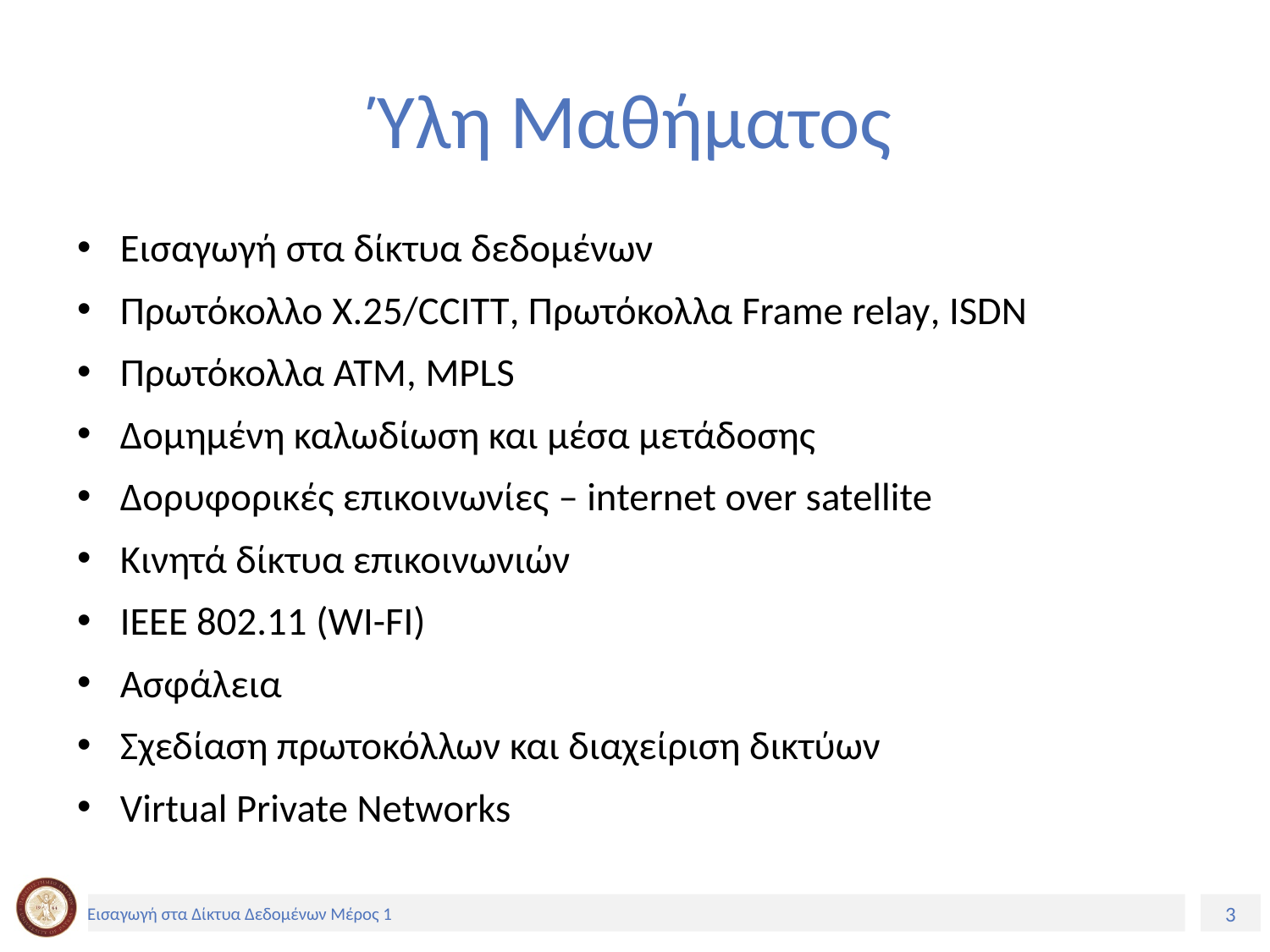

# Ύλη Μαθήματος
Εισαγωγή στα δίκτυα δεδομένων
Πρωτόκολλο X.25/CCITT, Πρωτόκολλα Frame relay, ISDN
Πρωτόκολλα ATM, MPLS
Δομημένη καλωδίωση και μέσα μετάδοσης
Δορυφορικές επικοινωνίες – internet over satellite
Κινητά δίκτυα επικοινωνιών
IEEE 802.11 (WI-FI)
Ασφάλεια
Σχεδίαση πρωτοκόλλων και διαχείριση δικτύων
Virtual Private Networks